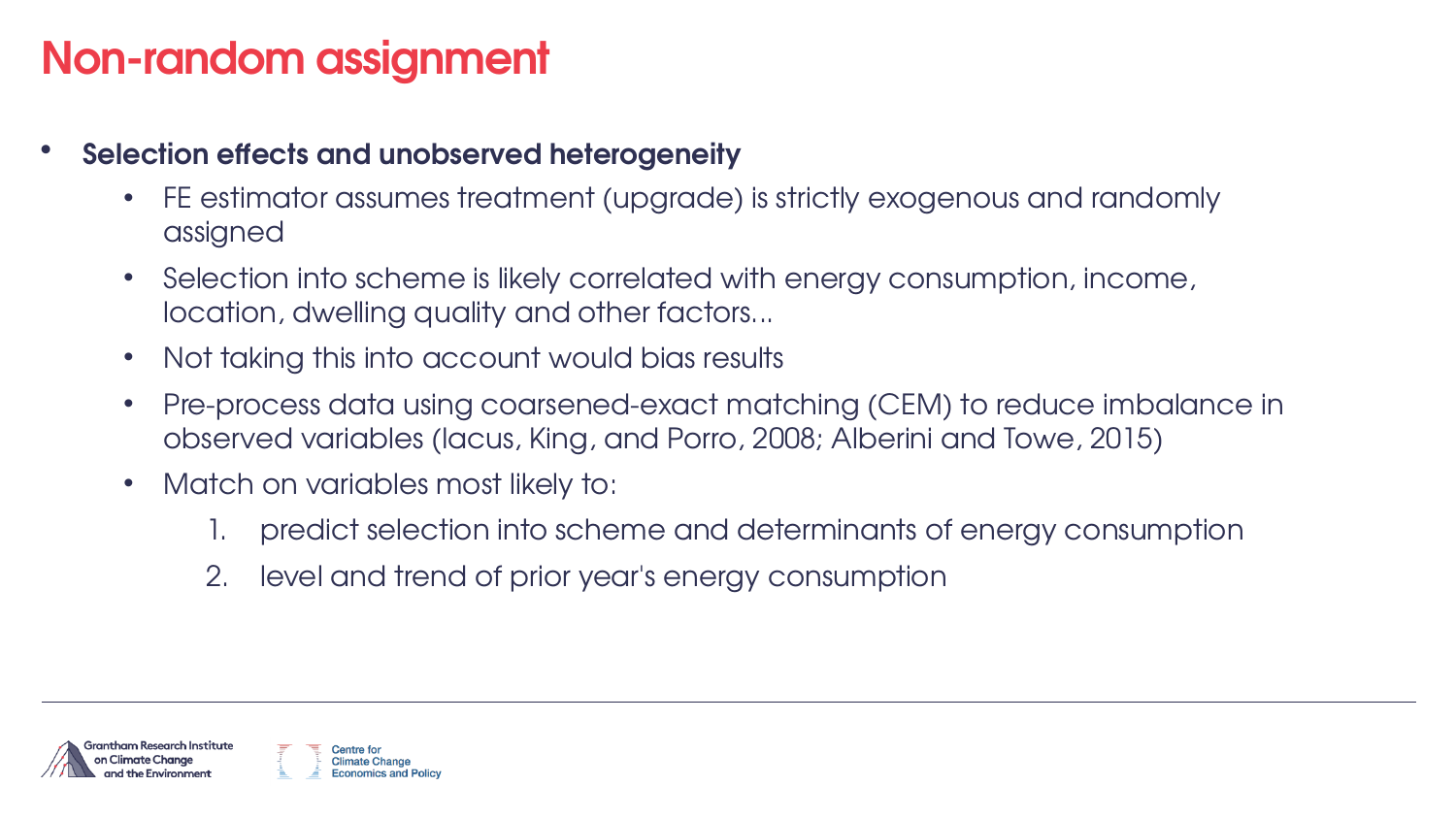

# Non-random assignment
Selection effects and unobserved heterogeneity
FE estimator assumes treatment (upgrade) is strictly exogenous and randomly assigned
Selection into scheme is likely correlated with energy consumption, income, location, dwelling quality and other factors...
Not taking this into account would bias results
Pre-process data using coarsened-exact matching (CEM) to reduce imbalance in observed variables (Iacus, King, and Porro, 2008; Alberini and Towe, 2015)
Match on variables most likely to:
predict selection into scheme and determinants of energy consumption
level and trend of prior year's energy consumption